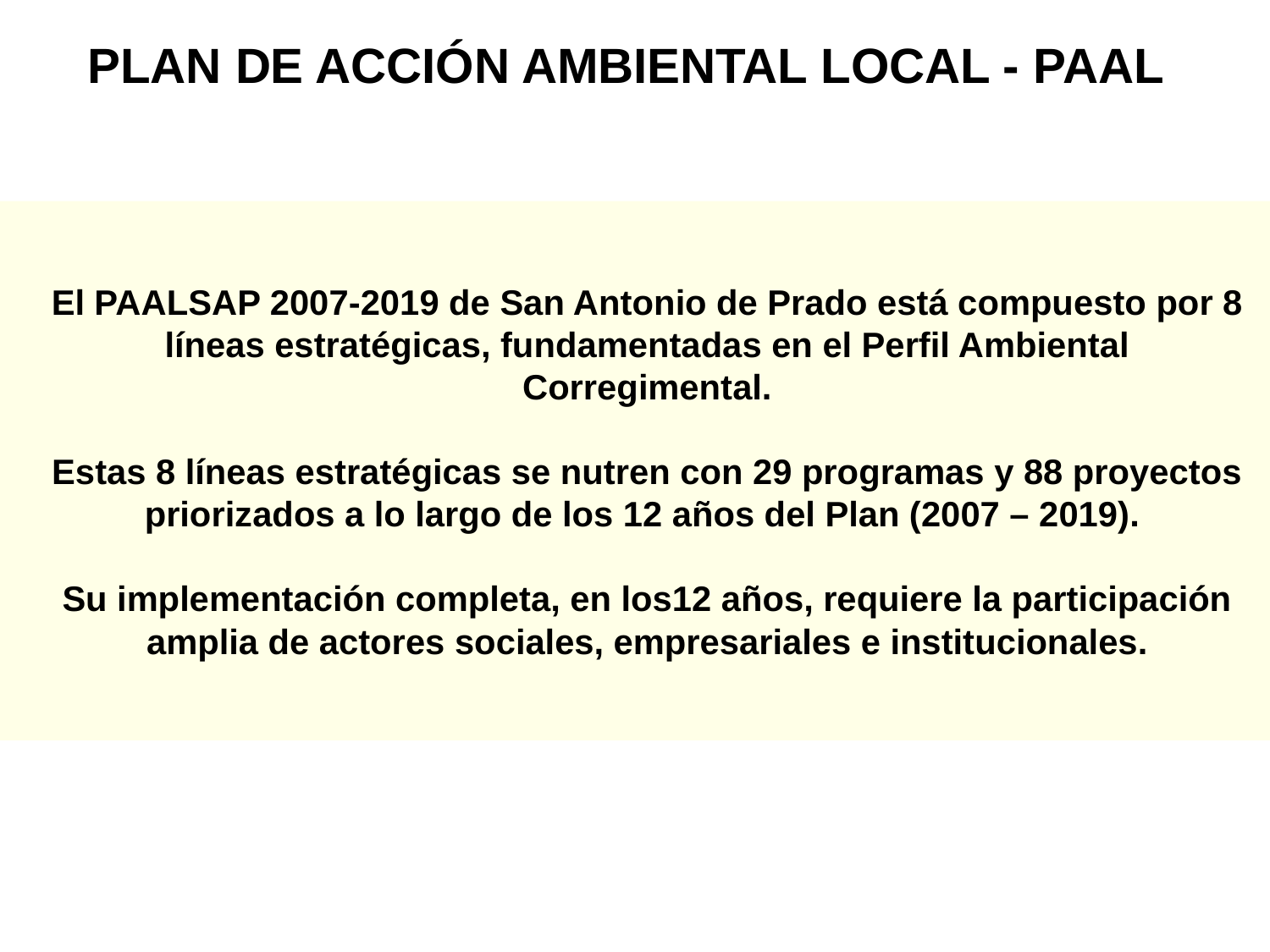

PLAN DE ACCIÓN AMBIENTAL LOCAL - PAAL
El PAALSAP 2007-2019 de San Antonio de Prado está compuesto por 8 líneas estratégicas, fundamentadas en el Perfil Ambiental Corregimental.
Estas 8 líneas estratégicas se nutren con 29 programas y 88 proyectos priorizados a lo largo de los 12 años del Plan (2007 – 2019).
Su implementación completa, en los12 años, requiere la participación amplia de actores sociales, empresariales e institucionales.